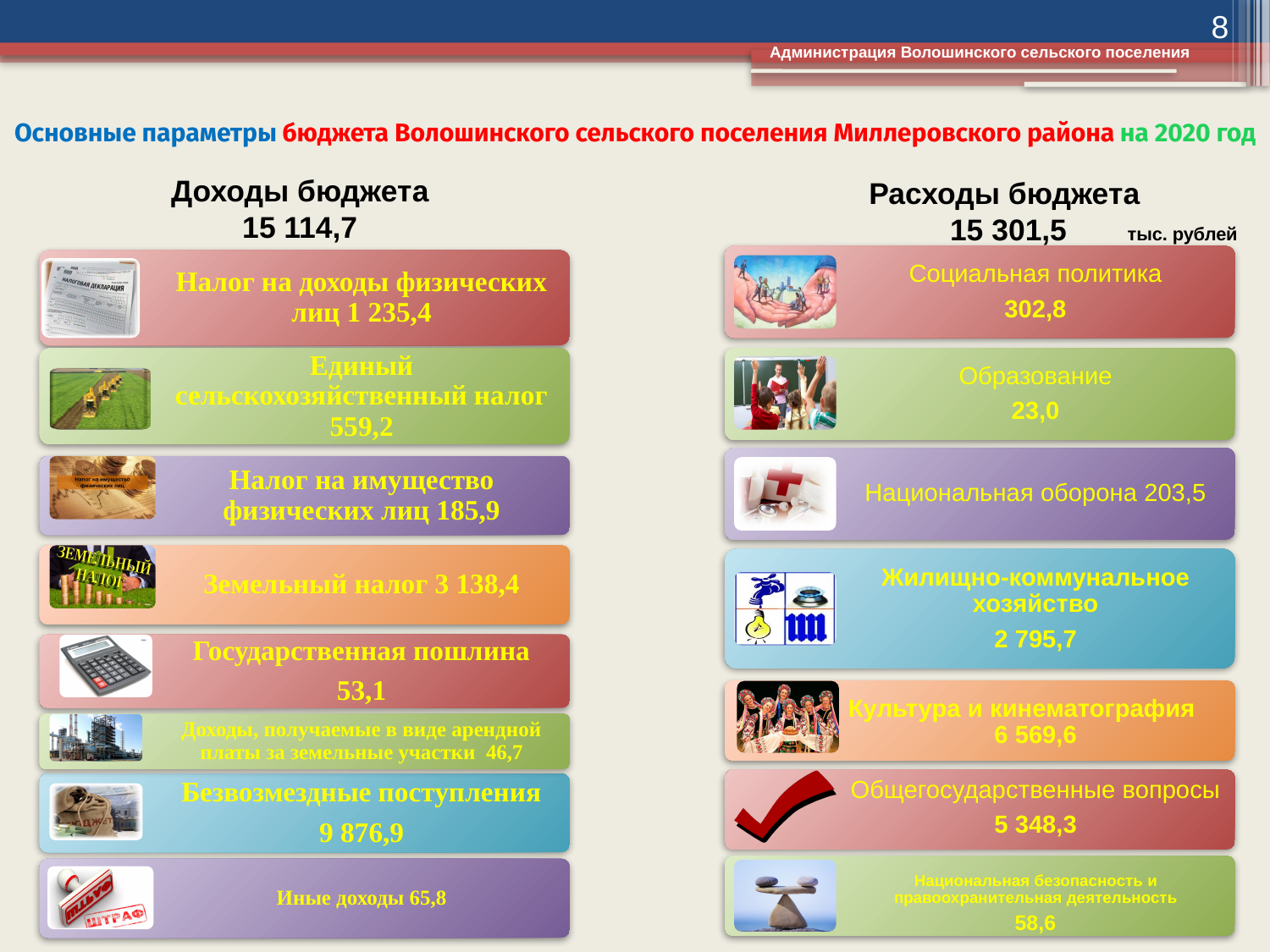

8
Администрация Волошинского сельского поселения
# Основные параметры бюджета Волошинского сельского поселения Миллеровского района на 2020 год
Доходы бюджета
15 114,7
Расходы бюджета
15 301,5
тыс. рублей
Социальная политика
302,8
Образование
23,0
Национальная оборона 203,5
Жилищно-коммунальное хозяйство
2 795,7

Культура и кинематография     6 569,6

Общегосударственные вопросы
5 348,3

Национальная безопасность и правоохранительная деятельность
58,6
Налог на доходы физических лиц 1 235,4
Единый сельскохозяйственный налог 559,2
Налог на имущество физических лиц 185,9
Безвозмездные поступления
9 876,9
Земельный налог 3 138,4
Государственная пошлина
53,1
Доходы, получаемые в виде арендной платы за земельные участки  46,7
Иные доходы 65,8